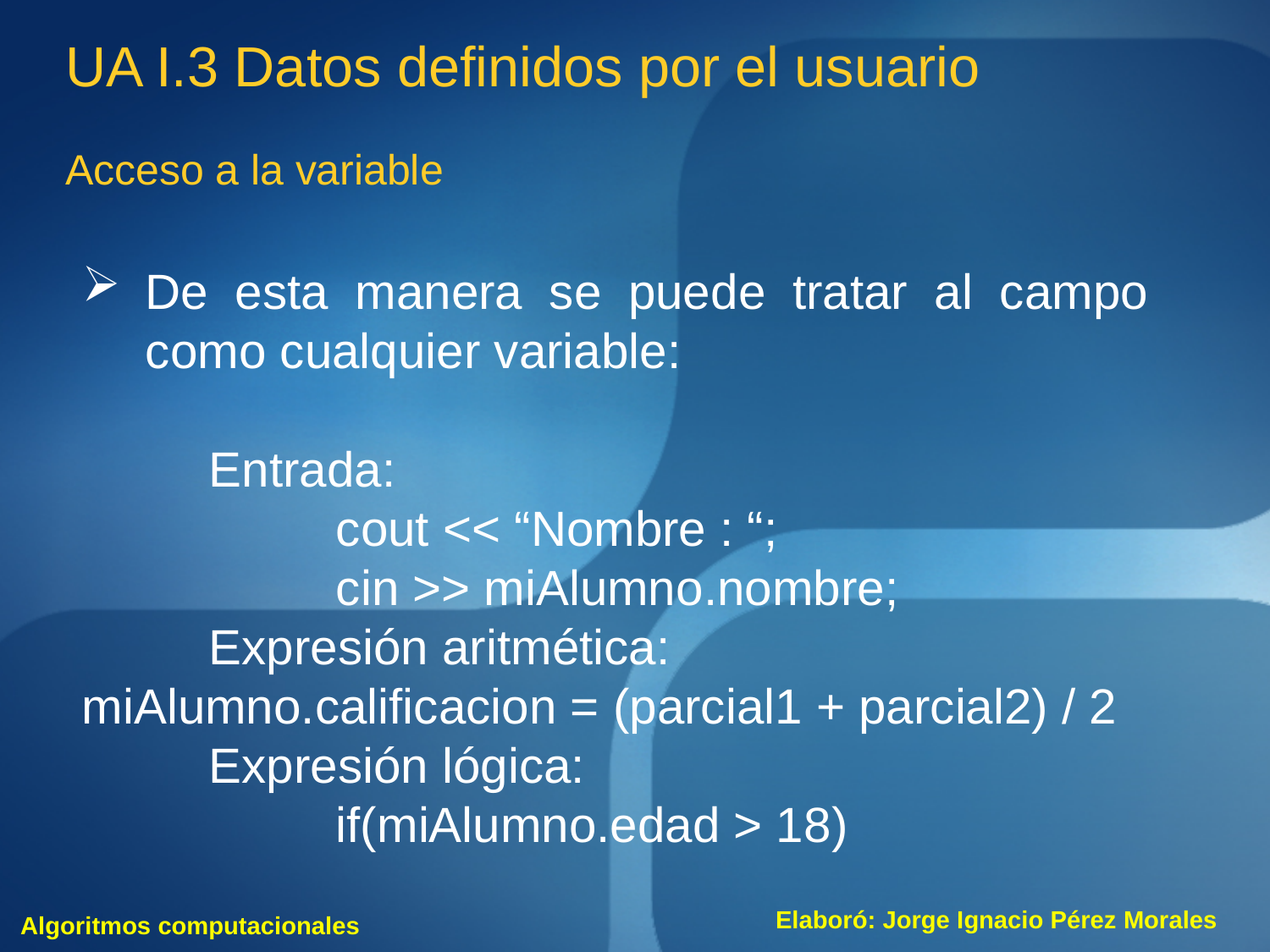

UA I.3 Datos definidos por el usuario
Acceso a la variable
De esta manera se puede tratar al campo como cualquier variable:

	Entrada:
		cout << “Nombre : “;
		cin >> miAlumno.nombre;
	Expresión aritmética:
miAlumno.calificacion = (parcial1 + parcial2) / 2
	Expresión lógica:
		if(miAlumno.edad > 18)